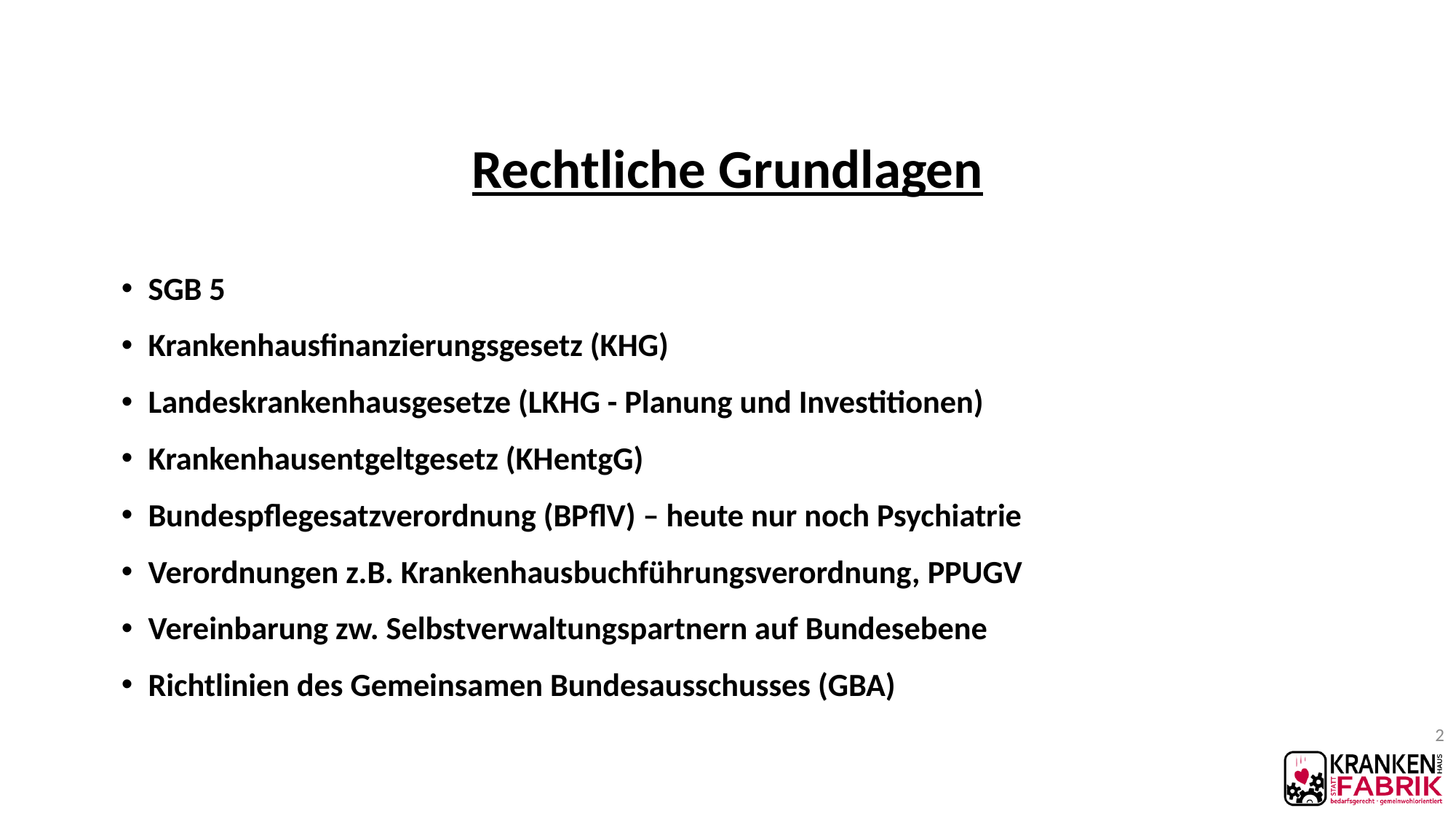

# Rechtliche Grundlagen
SGB 5
Krankenhausfinanzierungsgesetz (KHG)
Landeskrankenhausgesetze (LKHG - Planung und Investitionen)
Krankenhausentgeltgesetz (KHentgG)
Bundespflegesatzverordnung (BPflV) – heute nur noch Psychiatrie
Verordnungen z.B. Krankenhausbuchführungsverordnung, PPUGV
Vereinbarung zw. Selbstverwaltungspartnern auf Bundesebene
Richtlinien des Gemeinsamen Bundesausschusses (GBA)
2